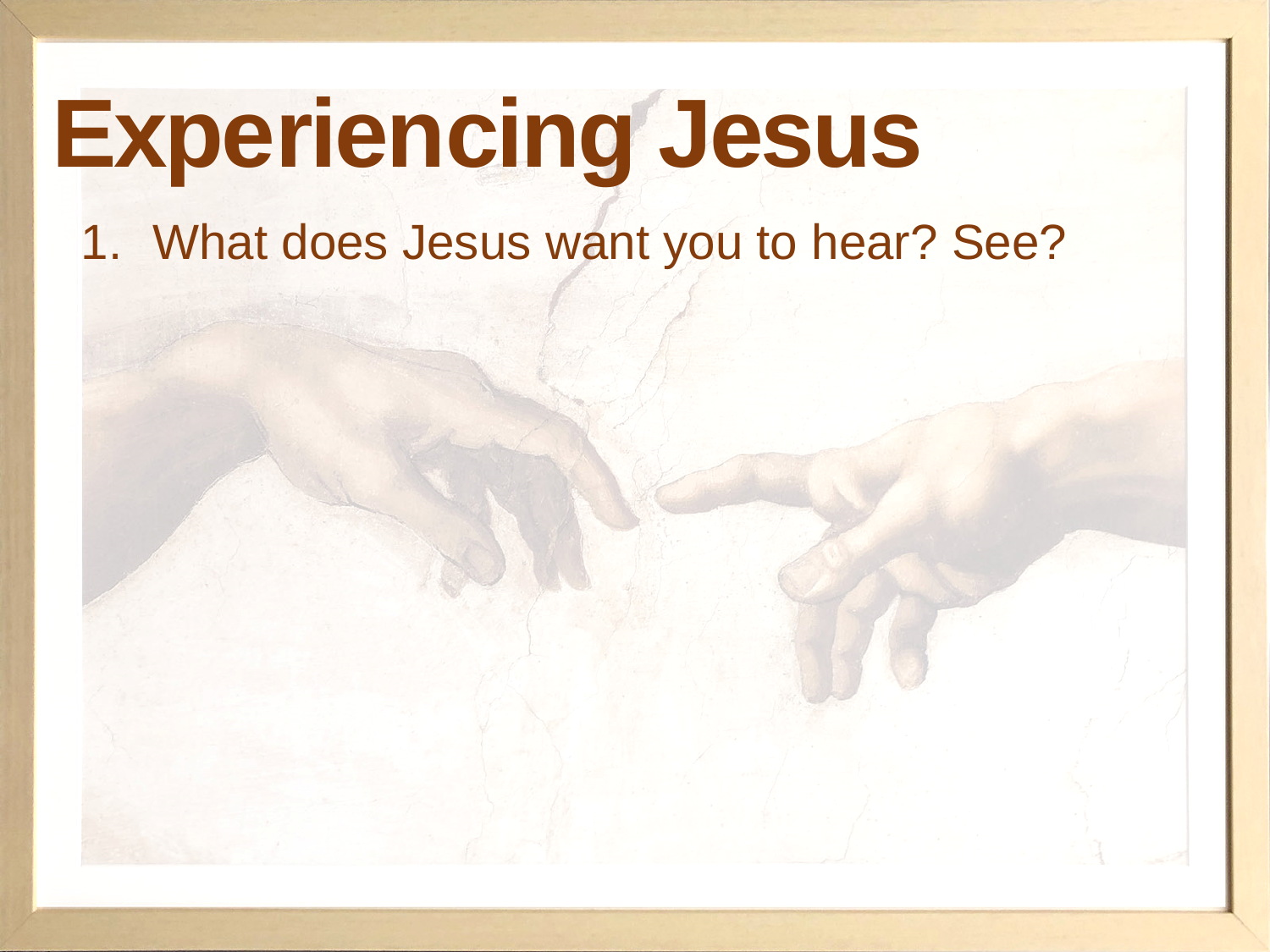

# Experiencing Jesus
What does Jesus want you to hear? See?